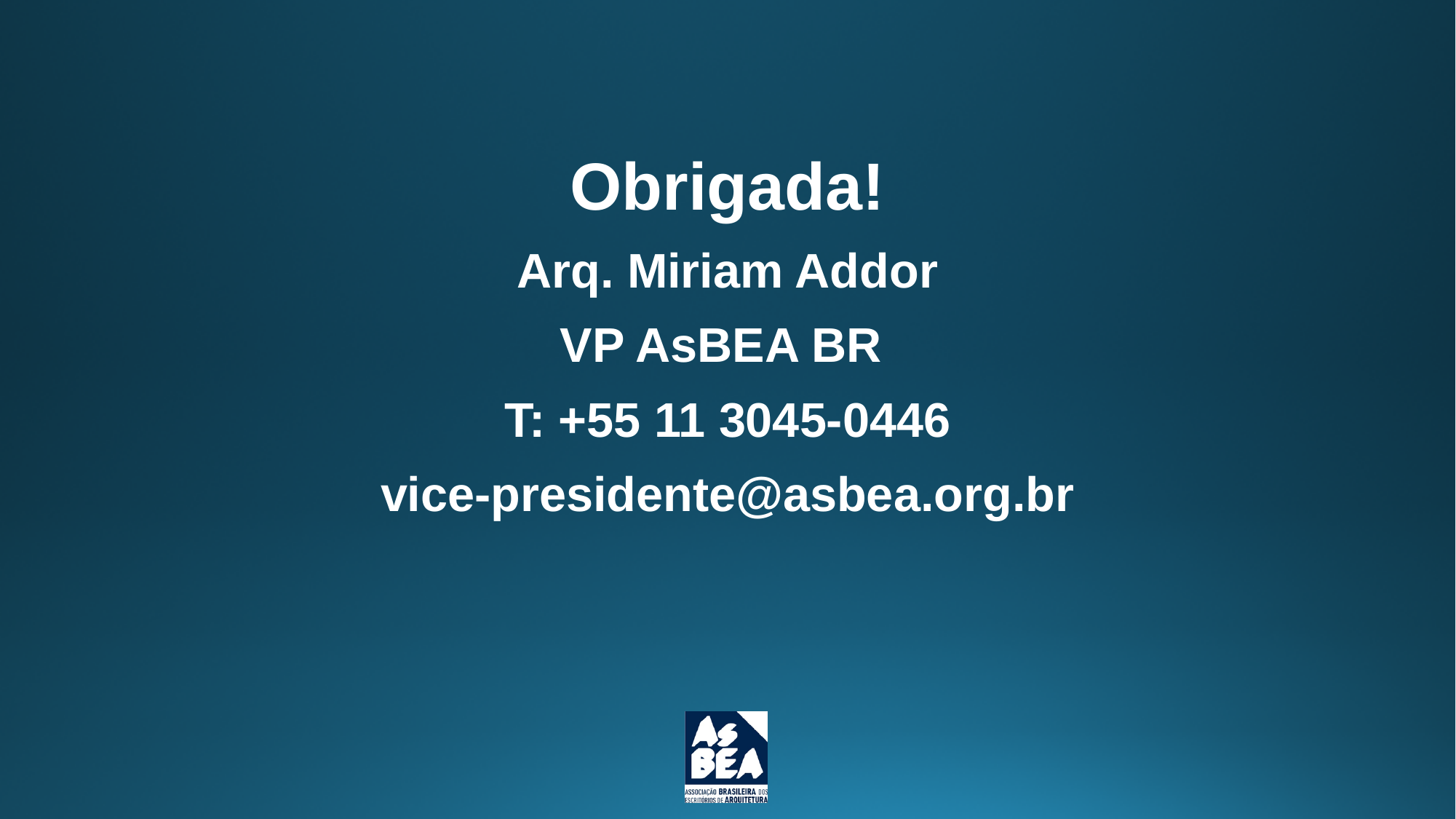

Obrigada!
Arq. Miriam Addor
VP AsBEA BR
T: +55 11 3045-0446
vice-presidente@asbea.org.br